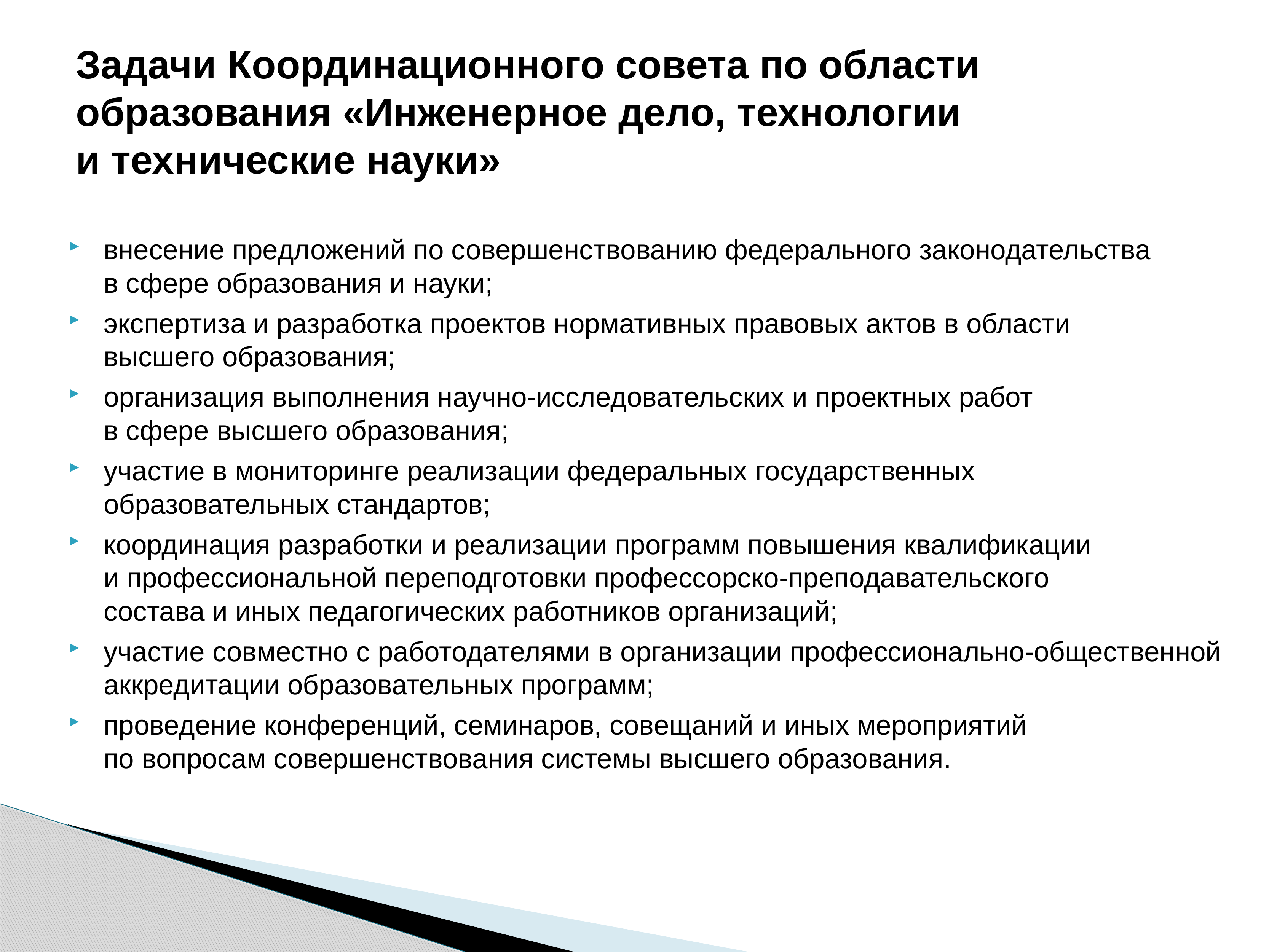

# Задачи Координационного совета по области образования «Инженерное дело, технологии и технические науки»
внесение предложений по совершенствованию федерального законодательства
в сфере образования и науки;
экспертиза и разработка проектов нормативных правовых актов в области
высшего образования;
организация выполнения научно-исследовательских и проектных работ
в сфере высшего образования;
участие в мониторинге реализации федеральных государственных
образовательных стандартов;
координация разработки и реализации программ повышения квалификации
и профессиональной переподготовки профессорско-преподавательского
состава и иных педагогических работников организаций;
участие совместно с работодателями в организации профессионально-общественной аккредитации образовательных программ;
проведение конференций, семинаров, совещаний и иных мероприятий
по вопросам совершенствования системы высшего образования.